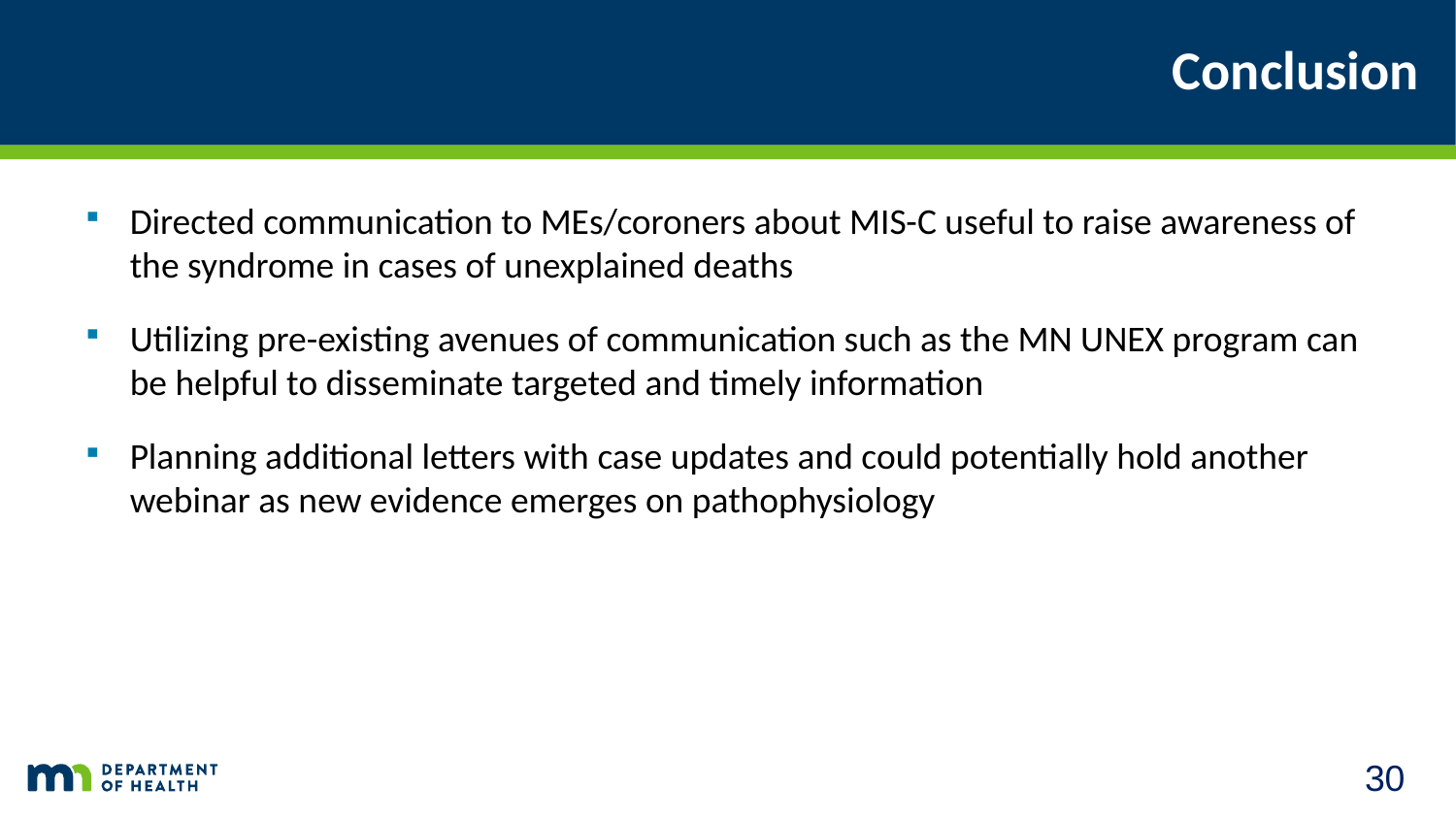

# Conclusion
Directed communication to MEs/coroners about MIS-C useful to raise awareness of the syndrome in cases of unexplained deaths
Utilizing pre-existing avenues of communication such as the MN UNEX program can be helpful to disseminate targeted and timely information
Planning additional letters with case updates and could potentially hold another webinar as new evidence emerges on pathophysiology
30